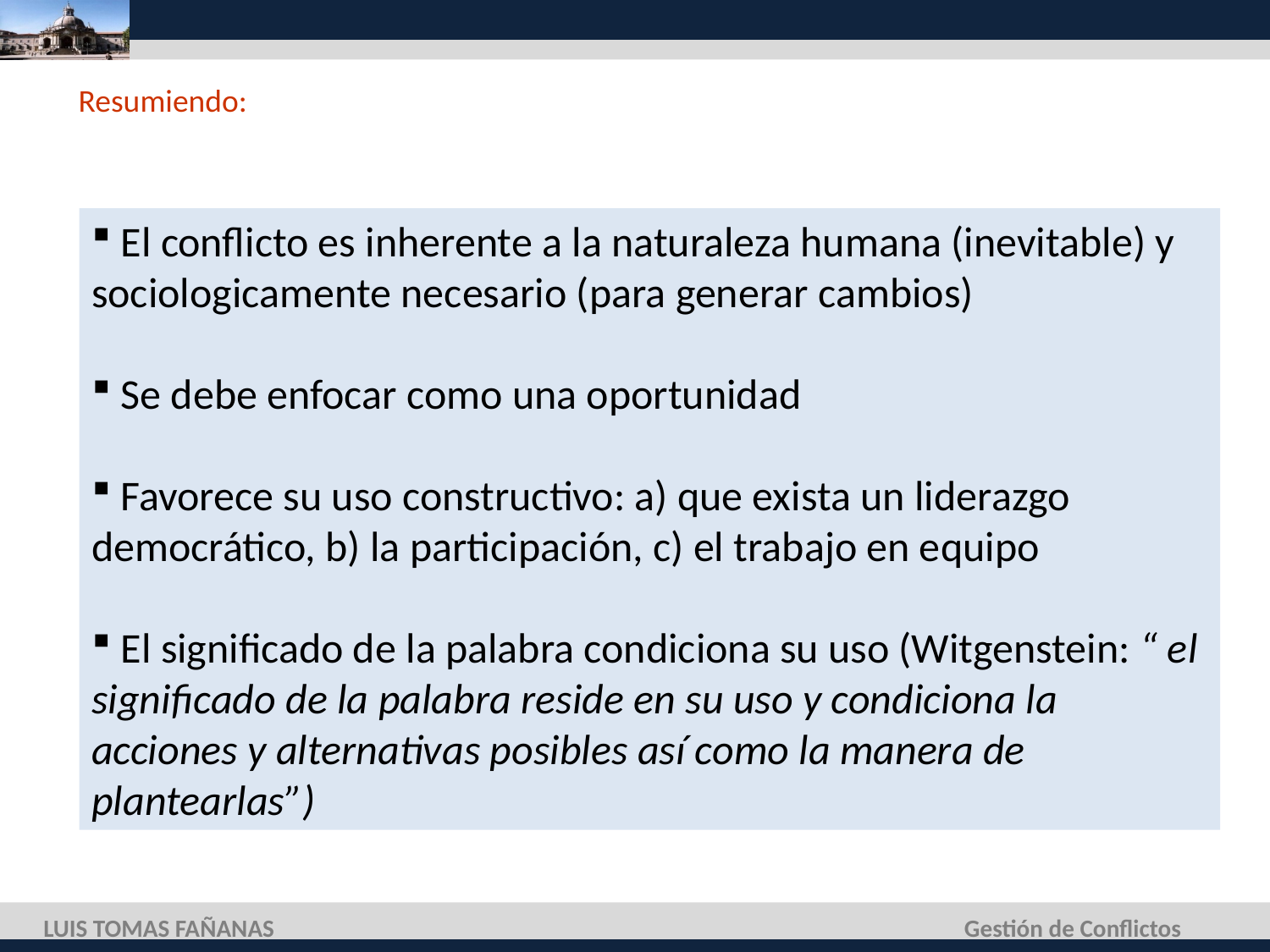

Resumiendo:
 El conflicto es inherente a la naturaleza humana (inevitable) y sociologicamente necesario (para generar cambios)

 Se debe enfocar como una oportunidad

 Favorece su uso constructivo: a) que exista un liderazgo democrático, b) la participación, c) el trabajo en equipo

 El significado de la palabra condiciona su uso (Witgenstein: “ el significado de la palabra reside en su uso y condiciona la acciones y alternativas posibles así como la manera de plantearlas”)
LUIS TOMAS FAÑANAS
Gestión de Conflictos